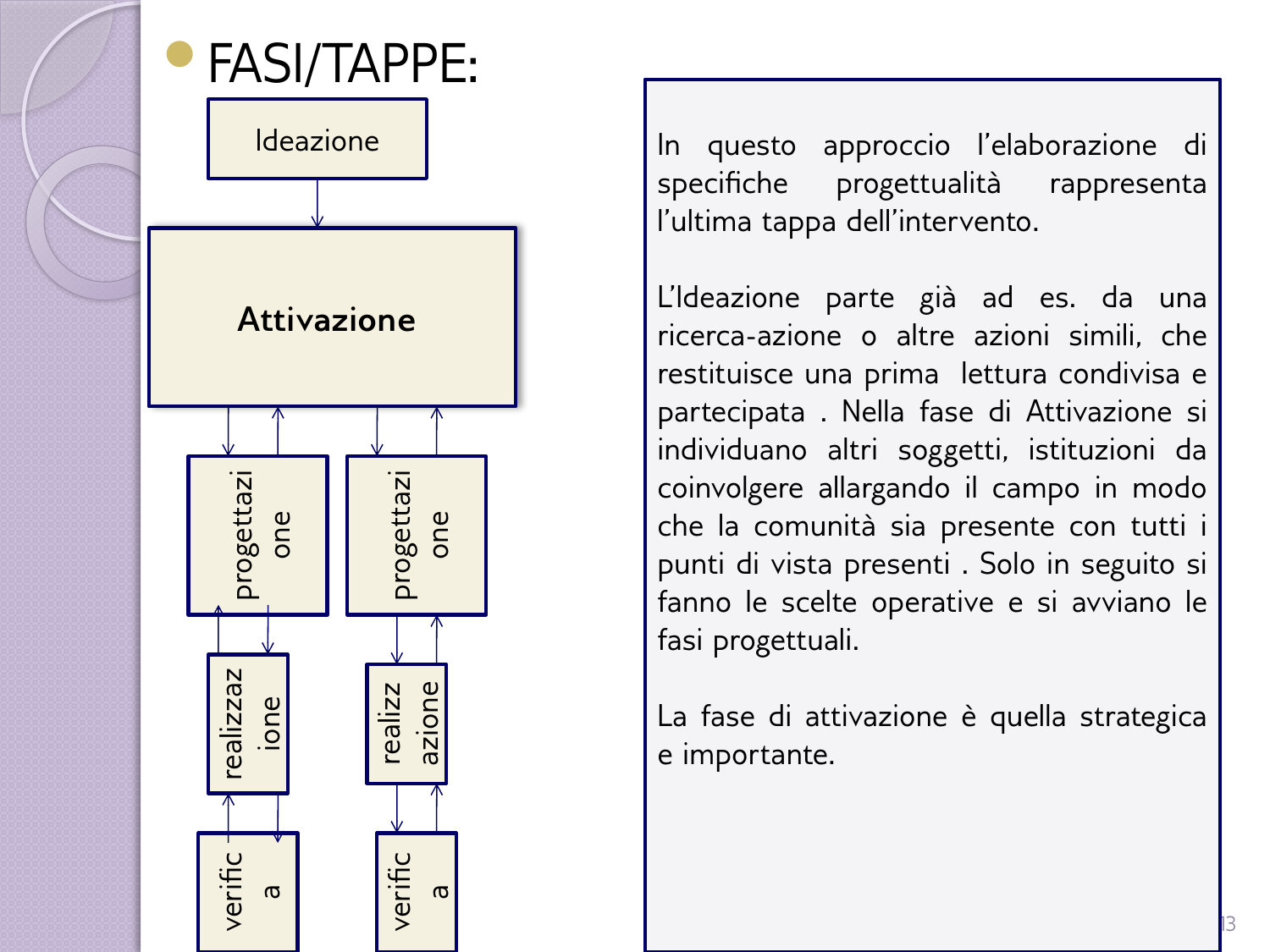

FASI/TAPPE:

In questo approccio l’elaborazione di specifiche progettualità rappresenta l’ultima tappa dell’intervento.

L’Ideazione parte già ad es. da una ricerca-azione o altre azioni simili, che restituisce una prima  lettura condivisa e partecipata . Nella fase di Attivazione si individuano altri soggetti, istituzioni da coinvolgere allargando il campo in modo che la comunità sia presente con tutti i punti di vista presenti . Solo in seguito si fanno le scelte operative e si avviano le fasi progettuali.

La fase di attivazione è quella strategica e importante.
Ideazione
Attivazione
progettazione
progettazione
realizzazione
realizzazione
verifica
verifica
13